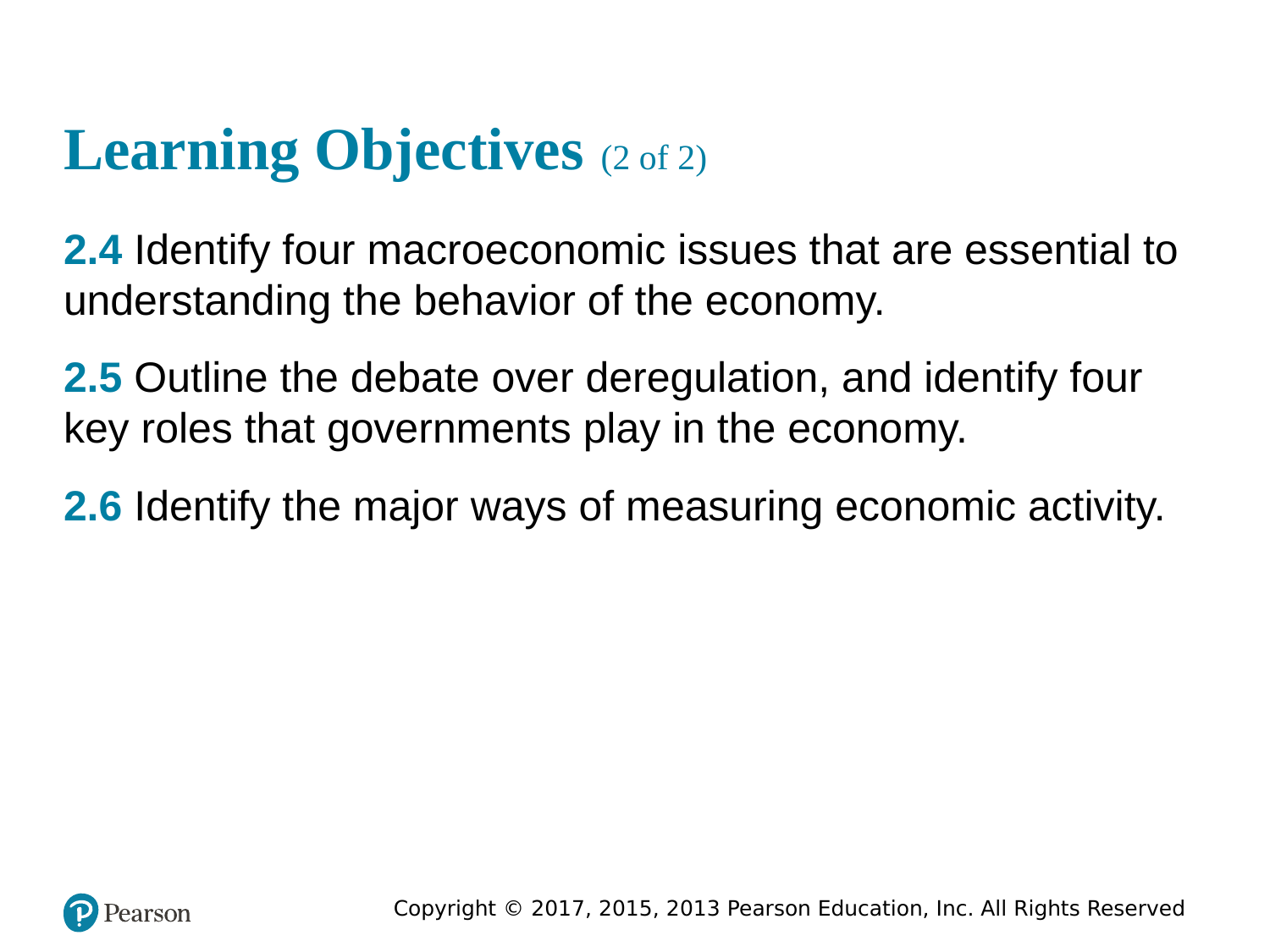

# Learning Objectives (2 of 2)
2.4 Identify four macroeconomic issues that are essential to understanding the behavior of the economy.
2.5 Outline the debate over deregulation, and identify four key roles that governments play in the economy.
2.6 Identify the major ways of measuring economic activity.